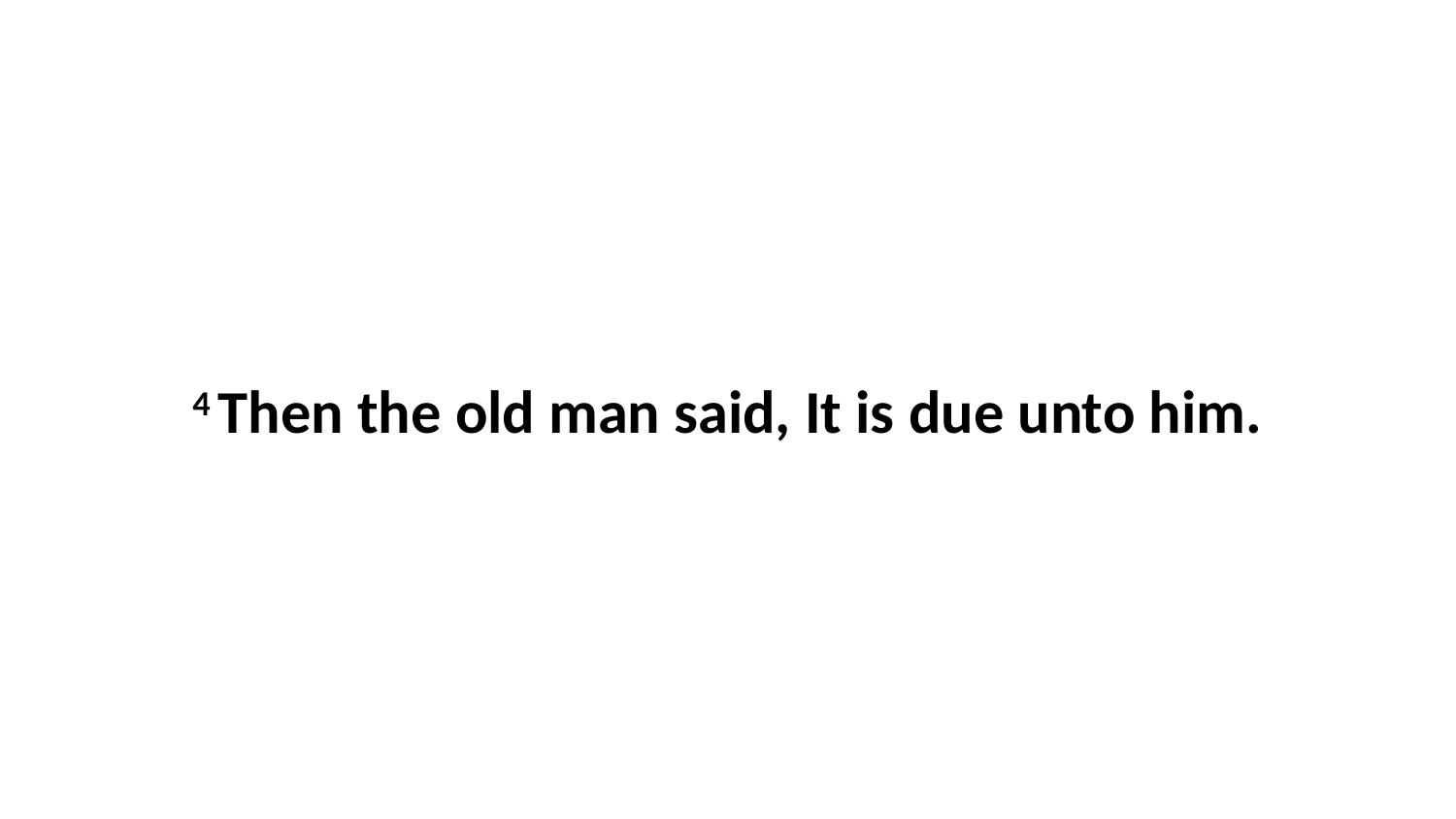

4 Then the old man said, It is due unto him.